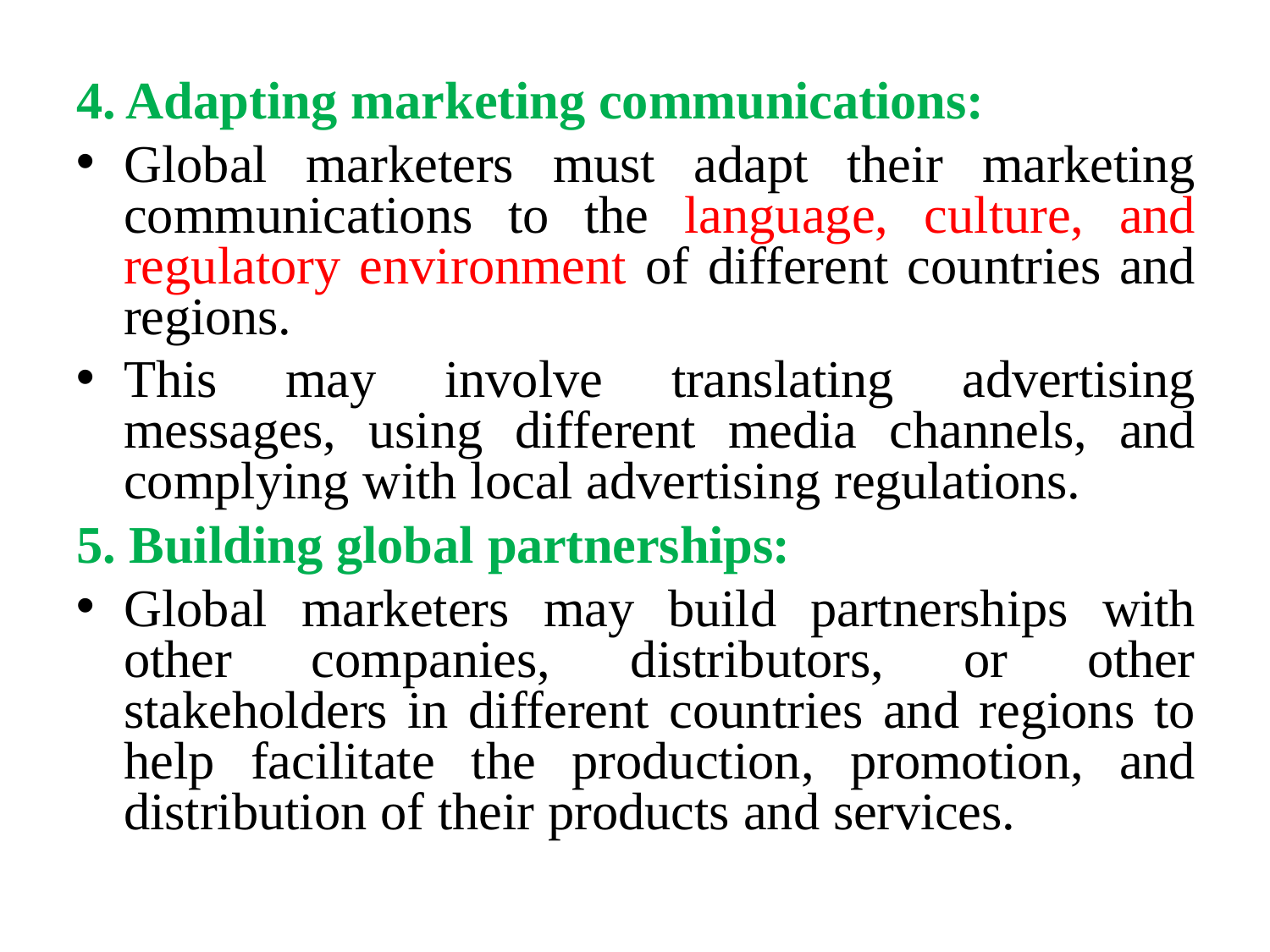

Adapting marketing communications:
Global  marketers  must  adapt  their  marketing communications  to  the  language,  culture,  and regulatory environment of different countries and regions.
This   may   involve   translating   advertising messages,  using  different  media  channels,  and complying with local advertising regulations.
Building global partnerships:
Global  marketers  may  build  partnerships  with other   companies,   distributors,   or   other stakeholders in different countries and regions to help  facilitate  the  production,  promotion,  and distribution of their products and services.